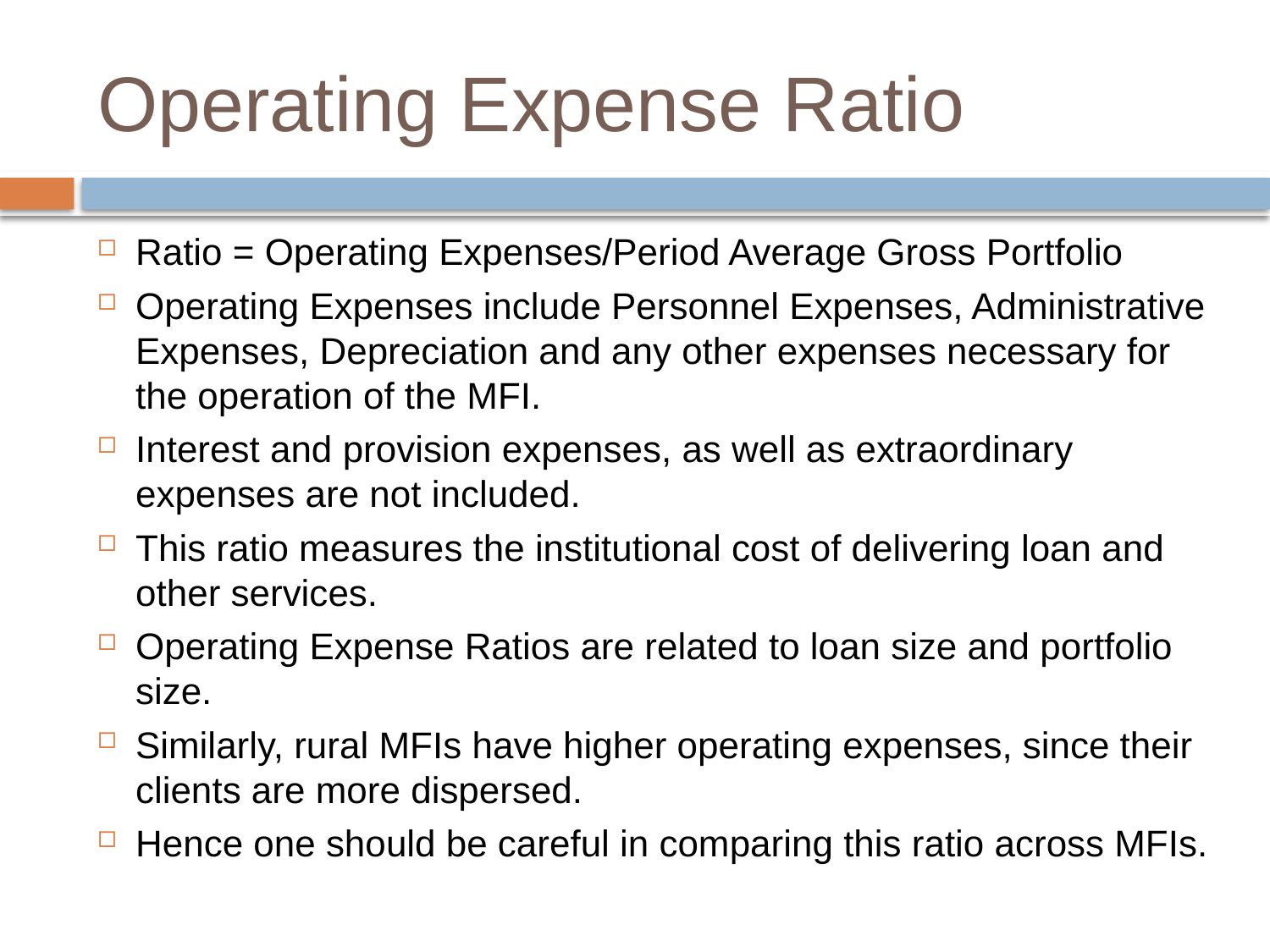

# Operating Expense Ratio
Ratio = Operating Expenses/Period Average Gross Portfolio
Operating Expenses include Personnel Expenses, Administrative Expenses, Depreciation and any other expenses necessary for the operation of the MFI.
Interest and provision expenses, as well as extraordinary expenses are not included.
This ratio measures the institutional cost of delivering loan and other services.
Operating Expense Ratios are related to loan size and portfolio size.
Similarly, rural MFIs have higher operating expenses, since their clients are more dispersed.
Hence one should be careful in comparing this ratio across MFIs.